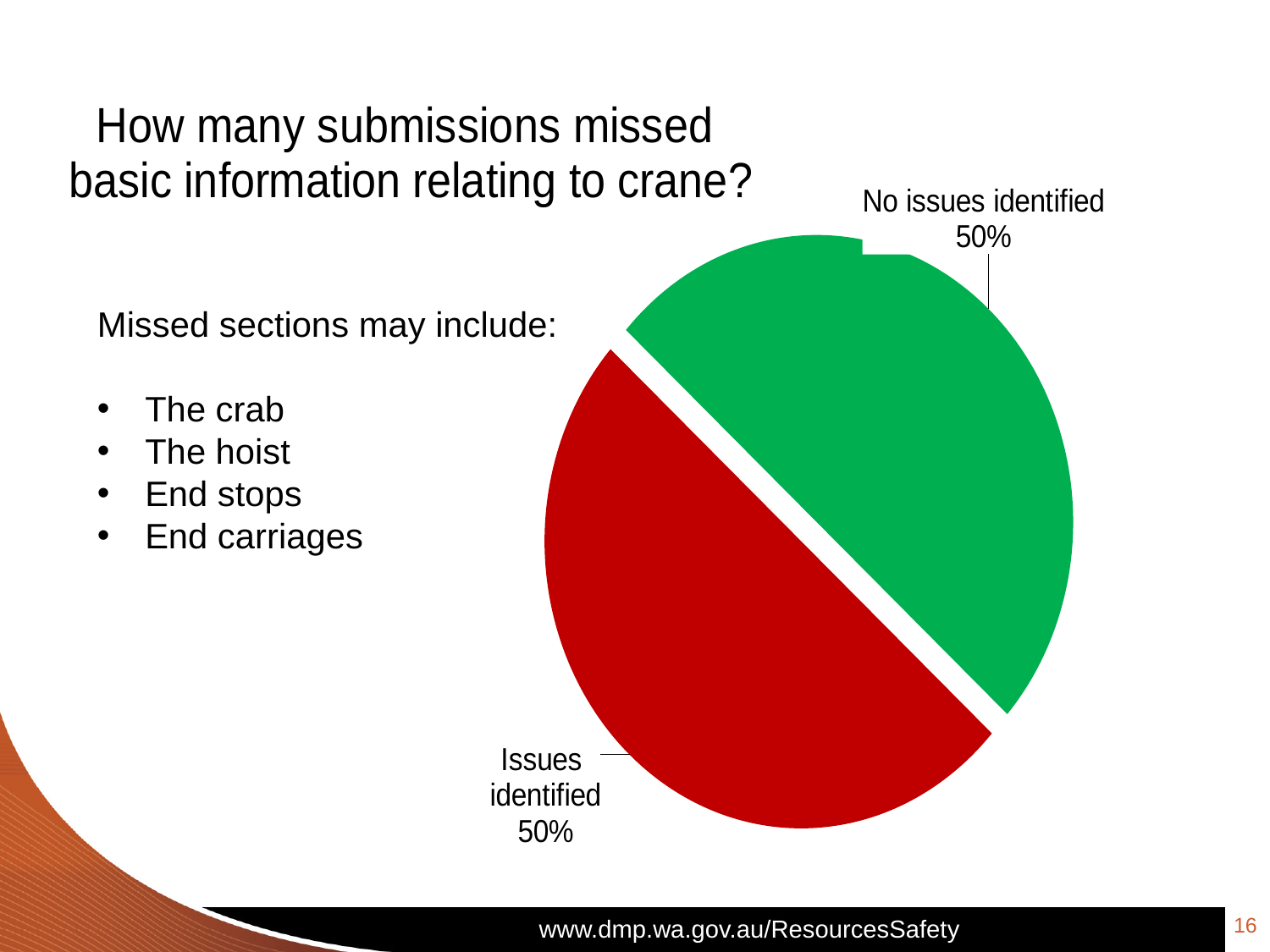

### Chart: How many submissions missed
basic information relating to crane?

| Category |  |
|---|---|
| Issues Identified | 0.5 |
| Issues not Identified | 0.5 |
Missed sections may include:

The crab
The hoist
End stops
End carriages
16